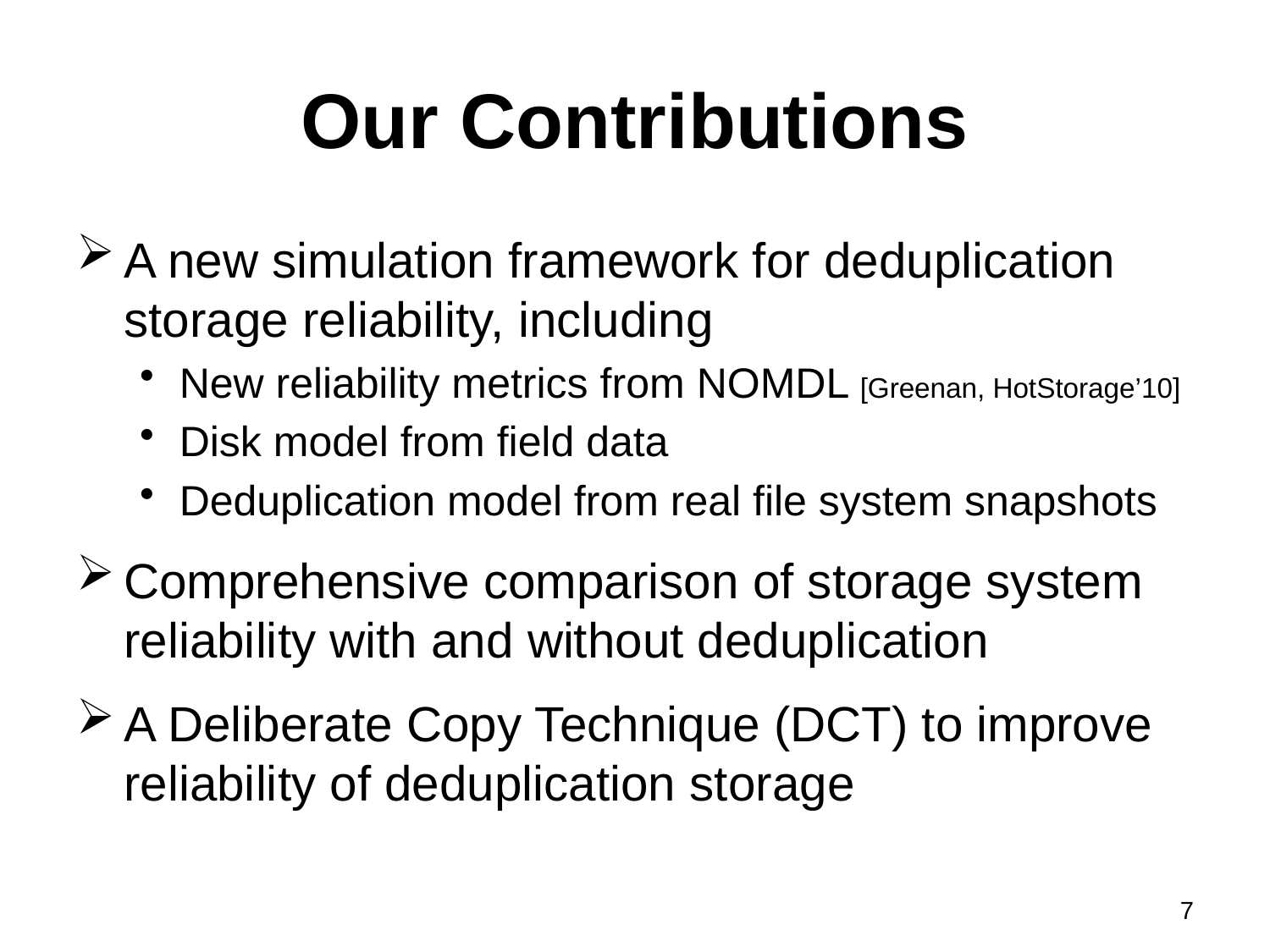

# Our Contributions
A new simulation framework for deduplication storage reliability, including
New reliability metrics from NOMDL [Greenan, HotStorage’10]
Disk model from field data
Deduplication model from real file system snapshots
Comprehensive comparison of storage system reliability with and without deduplication
A Deliberate Copy Technique (DCT) to improve reliability of deduplication storage

7